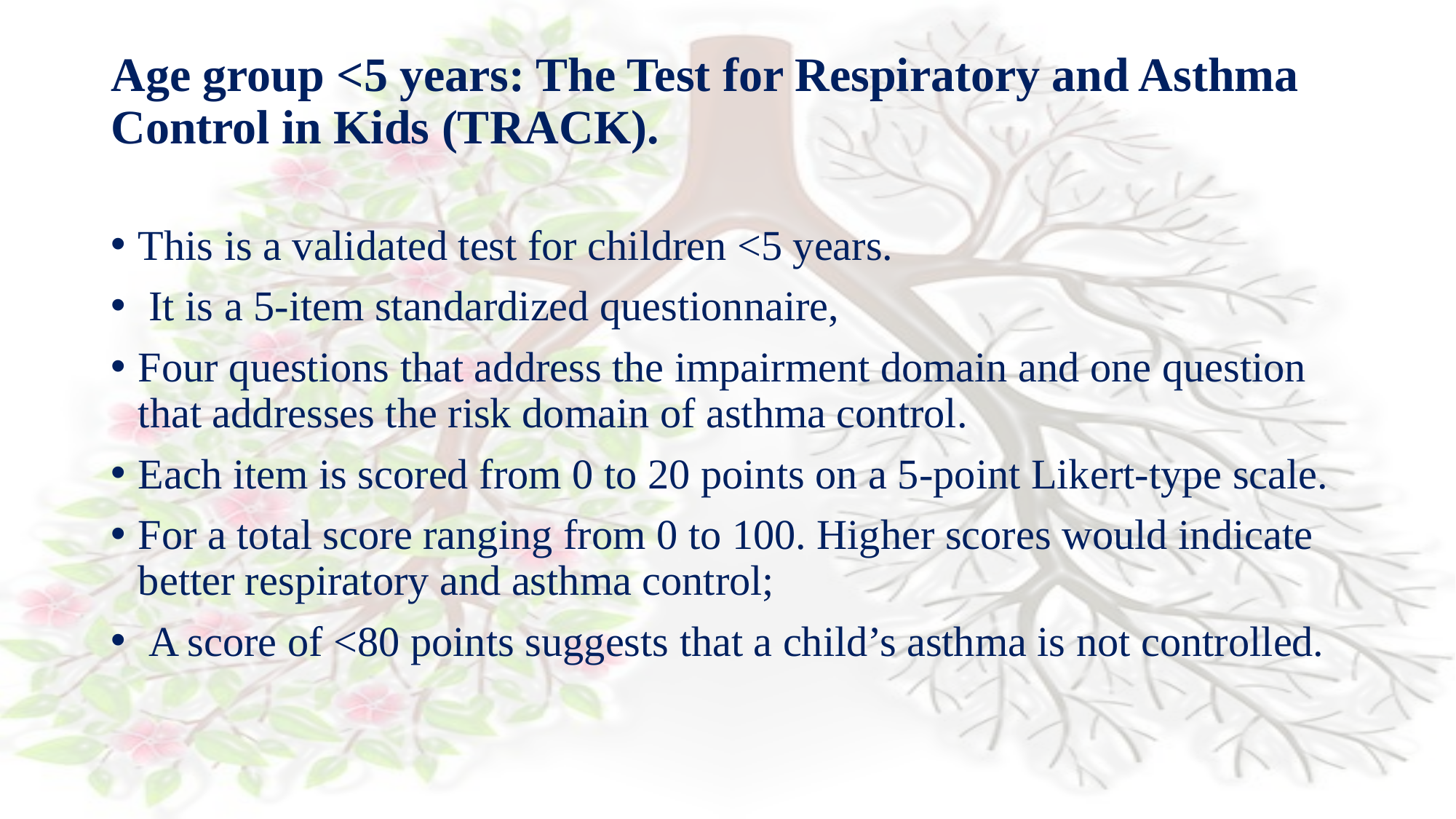

# Age group <5 years: The Test for Respiratory and Asthma Control in Kids (TRACK).
This is a validated test for children <5 years.
 It is a 5-item standardized questionnaire,
Four questions that address the impairment domain and one question that addresses the risk domain of asthma control.
Each item is scored from 0 to 20 points on a 5-point Likert-type scale.
For a total score ranging from 0 to 100. Higher scores would indicate better respiratory and asthma control;
 A score of <80 points suggests that a child’s asthma is not controlled.